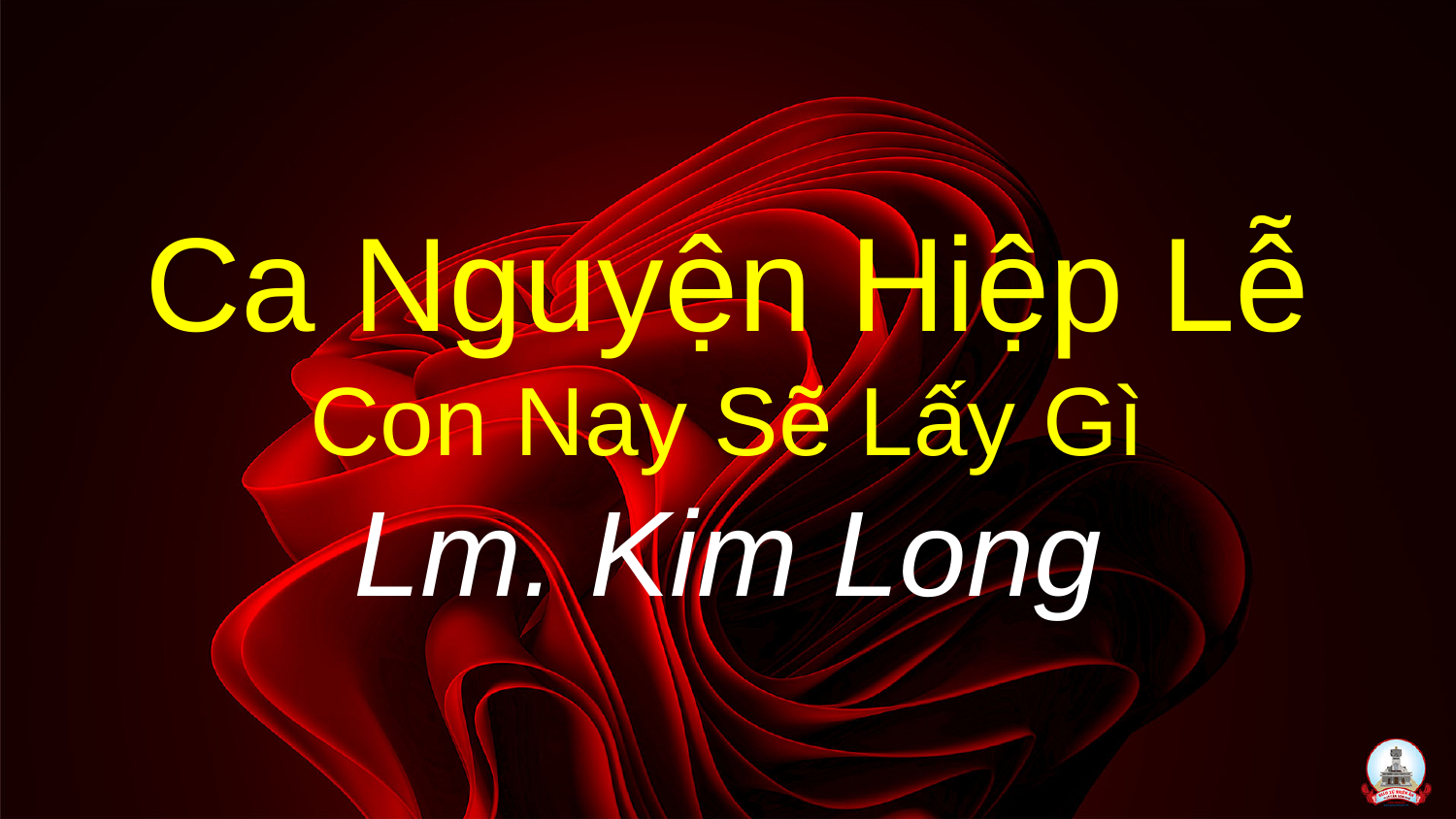

# Ca Nguyện Hiệp Lễ Con Nay Sẽ Lấy Gì Lm. Kim Long